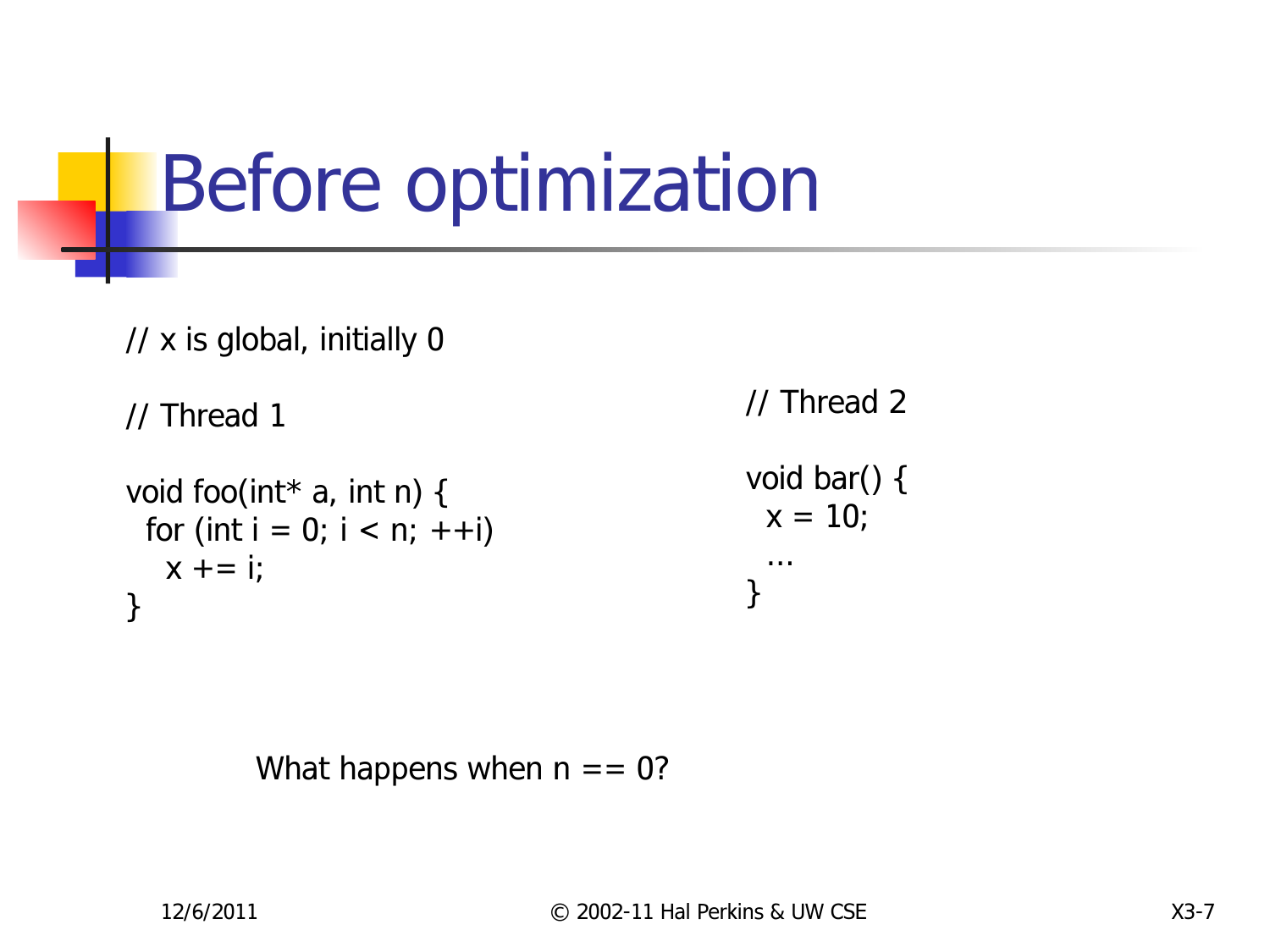

# Before optimization
// x is global, initially 0

// Thread 1

void foo(int* a, int n) {
  for (int i = 0; i < n; ++i)
    x += i;
}
// Thread 2

void bar() {
  x = 10;
  ...
}
What happens when n == 0?
12/6/2011
© 2002-11 Hal Perkins & UW CSE
X3-7